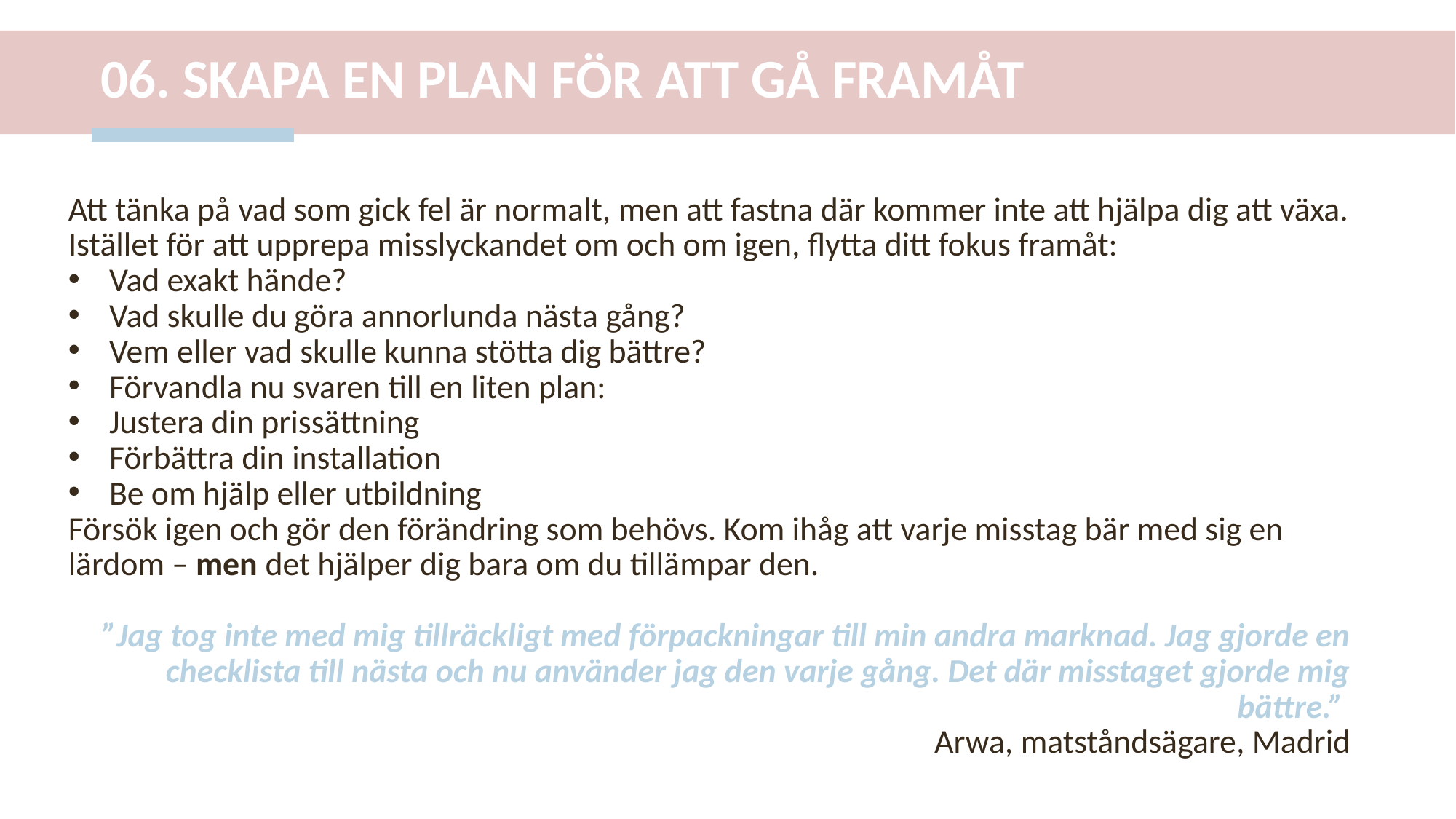

06. SKAPA EN PLAN FÖR ATT GÅ FRAMÅT
Att tänka på vad som gick fel är normalt, men att fastna där kommer inte att hjälpa dig att växa.
Istället för att upprepa misslyckandet om och om igen, flytta ditt fokus framåt:
Vad exakt hände?
Vad skulle du göra annorlunda nästa gång?
Vem eller vad skulle kunna stötta dig bättre?
Förvandla nu svaren till en liten plan:
Justera din prissättning
Förbättra din installation
Be om hjälp eller utbildning
Försök igen och gör den förändring som behövs. Kom ihåg att varje misstag bär med sig en lärdom – men det hjälper dig bara om du tillämpar den.

”Jag tog inte med mig tillräckligt med förpackningar till min andra marknad. Jag gjorde en checklista till nästa och nu använder jag den varje gång. Det där misstaget gjorde mig bättre.”
Arwa, matståndsägare, Madrid